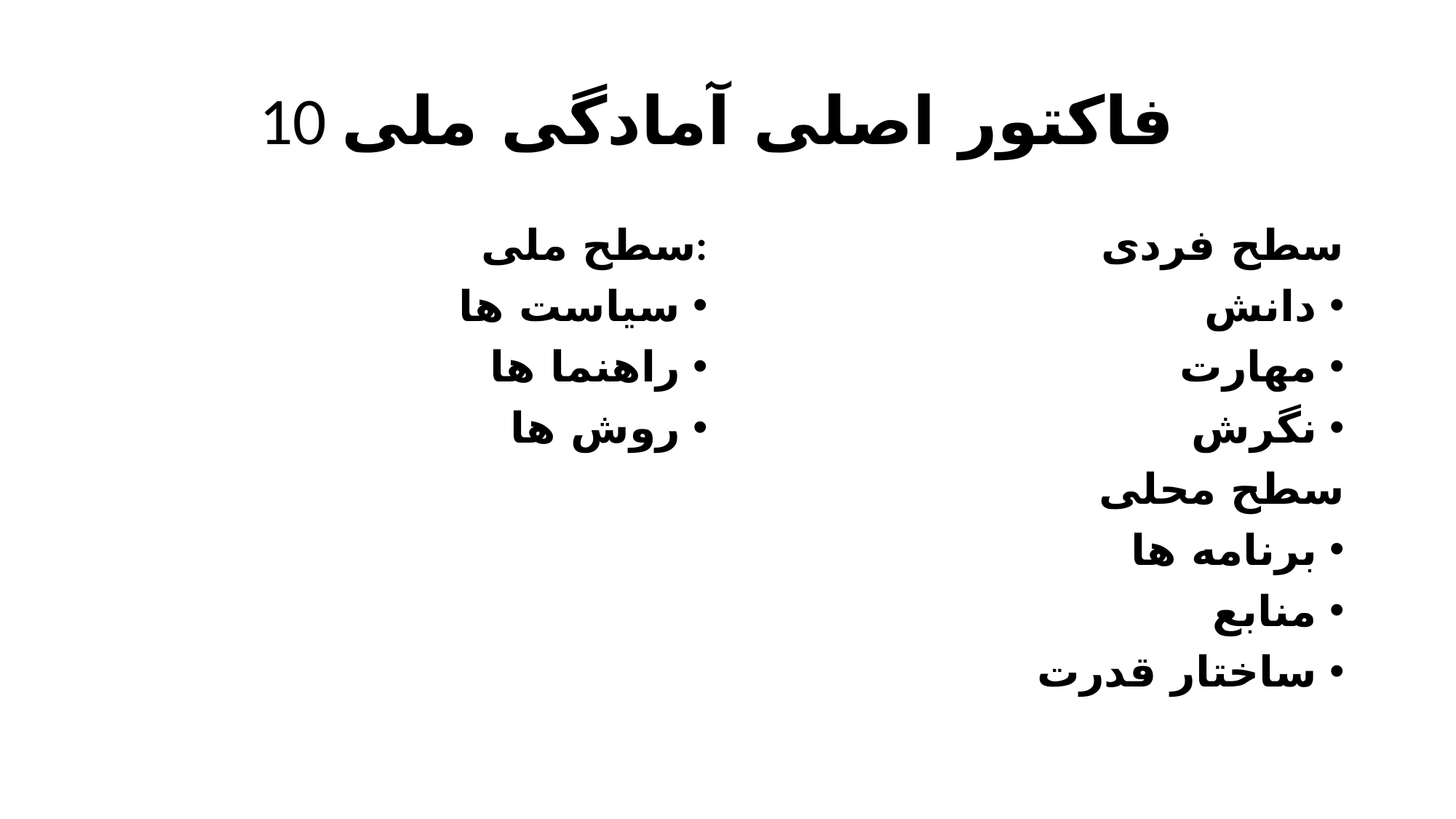

# 10 فاکتور اصلی آمادگی ملی
سطح ملی:
سیاست ها
راهنما ها
روش ها
سطح فردی
دانش
مهارت
نگرش
سطح محلی
برنامه ها
منابع
ساختار قدرت